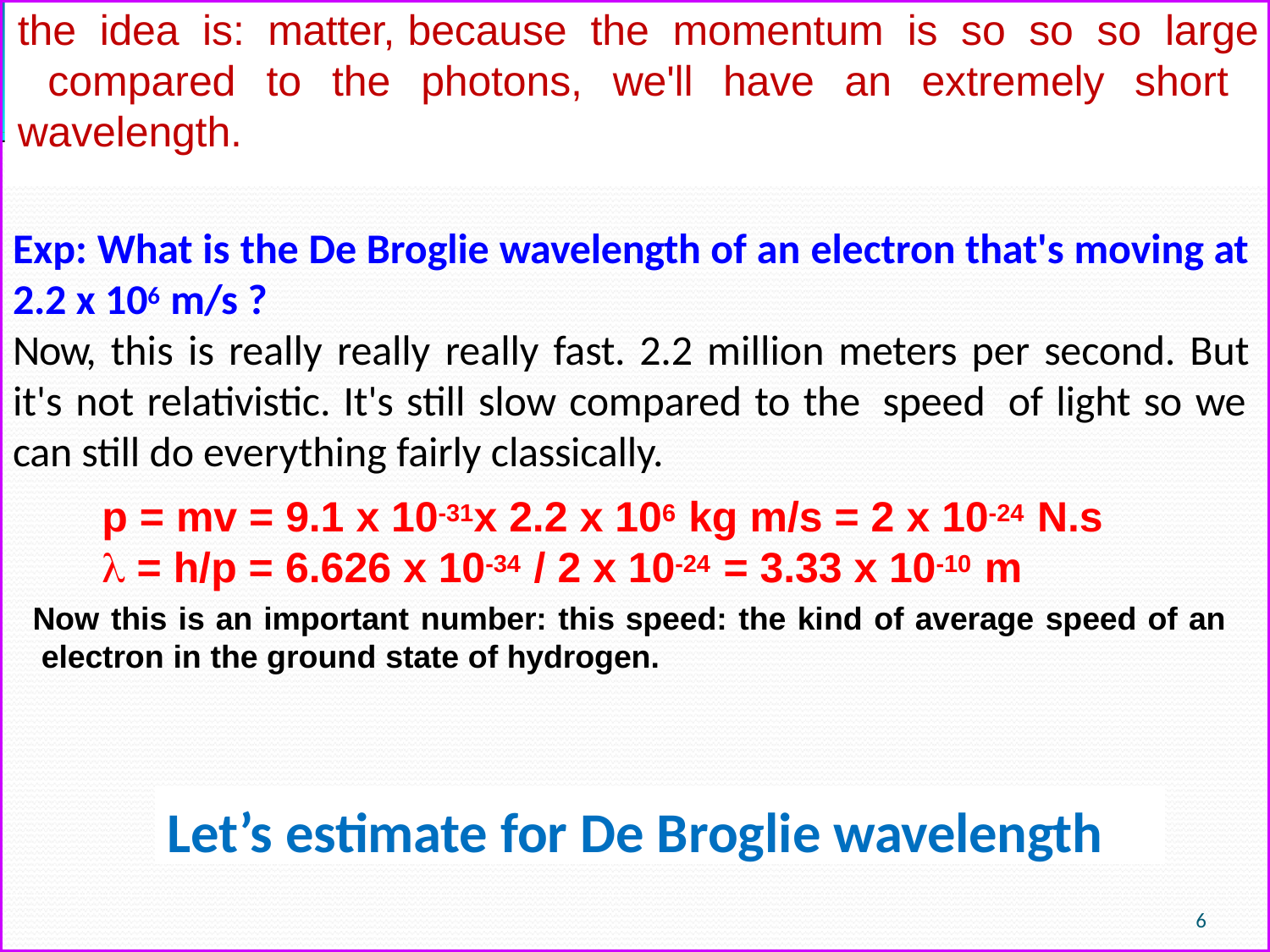

# the idea is: matter, because the momentum is so so so large  compared to the photons, we'll have an extremely short  wavelength.
Exp: What is the De Broglie wavelength of an electron that's moving at  2.2 x 106 m/s ?
Now, this is really really really fast. 2.2 million meters per second. But  it's not relativistic. It's still slow compared to the speed of light so we  can still do everything fairly classically.
p = mv = 9.1 x 10-31x 2.2 x 106 kg m/s = 2 x 10-24 N.s
λ = h/p = 6.626 x 10-34 / 2 x 10-24 = 3.33 x 10-10 m
Now this is an important number: this speed: the kind of average speed of an  electron in the ground state of hydrogen.
Let’s estimate for De Broglie wavelength
6